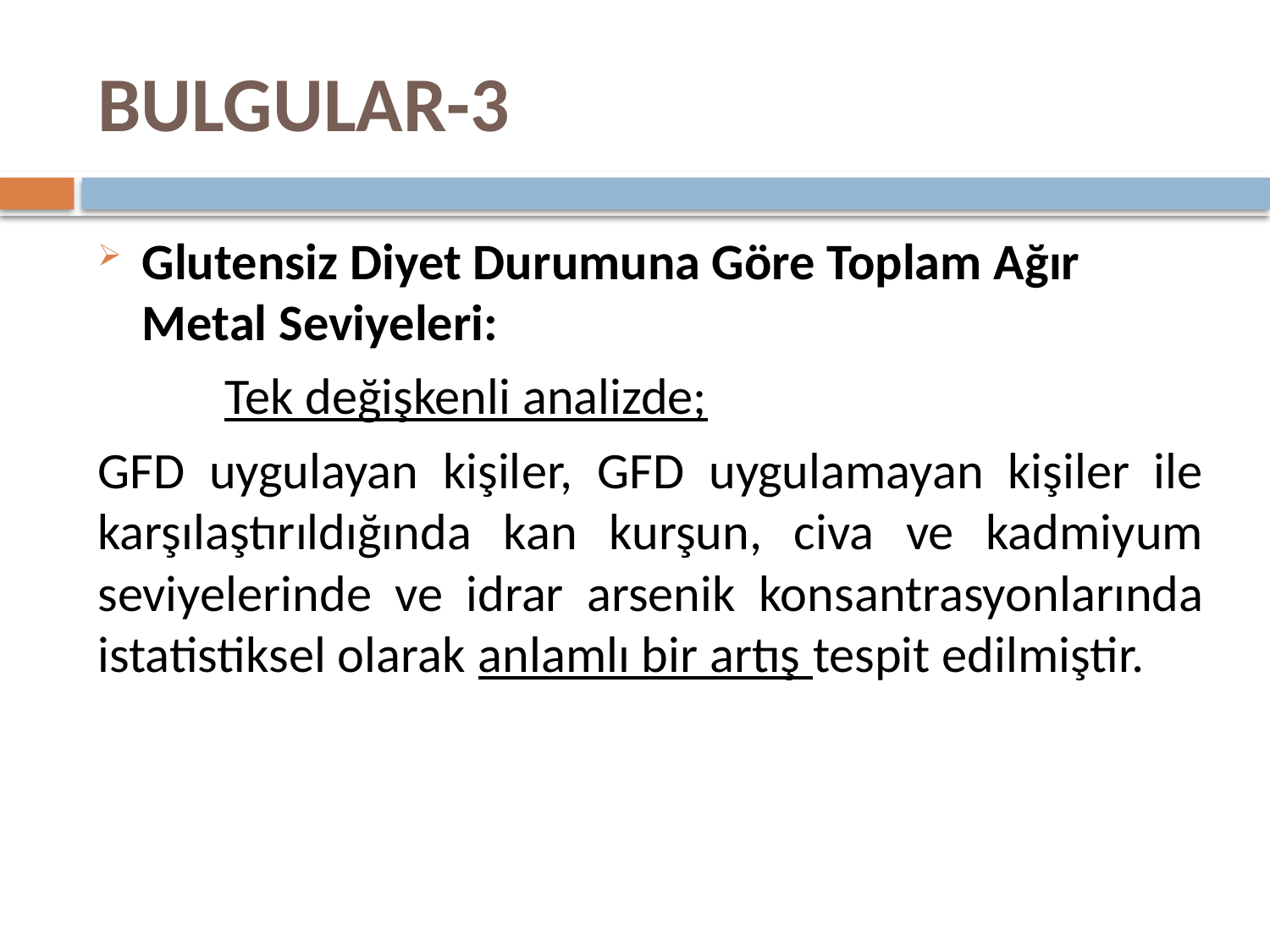

# BULGULAR-3
Glutensiz Diyet Durumuna Göre Toplam Ağır Metal Seviyeleri:
	Tek değişkenli analizde;
GFD uygulayan kişiler, GFD uygulamayan kişiler ile karşılaştırıldığında kan kurşun, civa ve kadmiyum seviyelerinde ve idrar arsenik konsantrasyonlarında istatistiksel olarak anlamlı bir artış tespit edilmiştir.